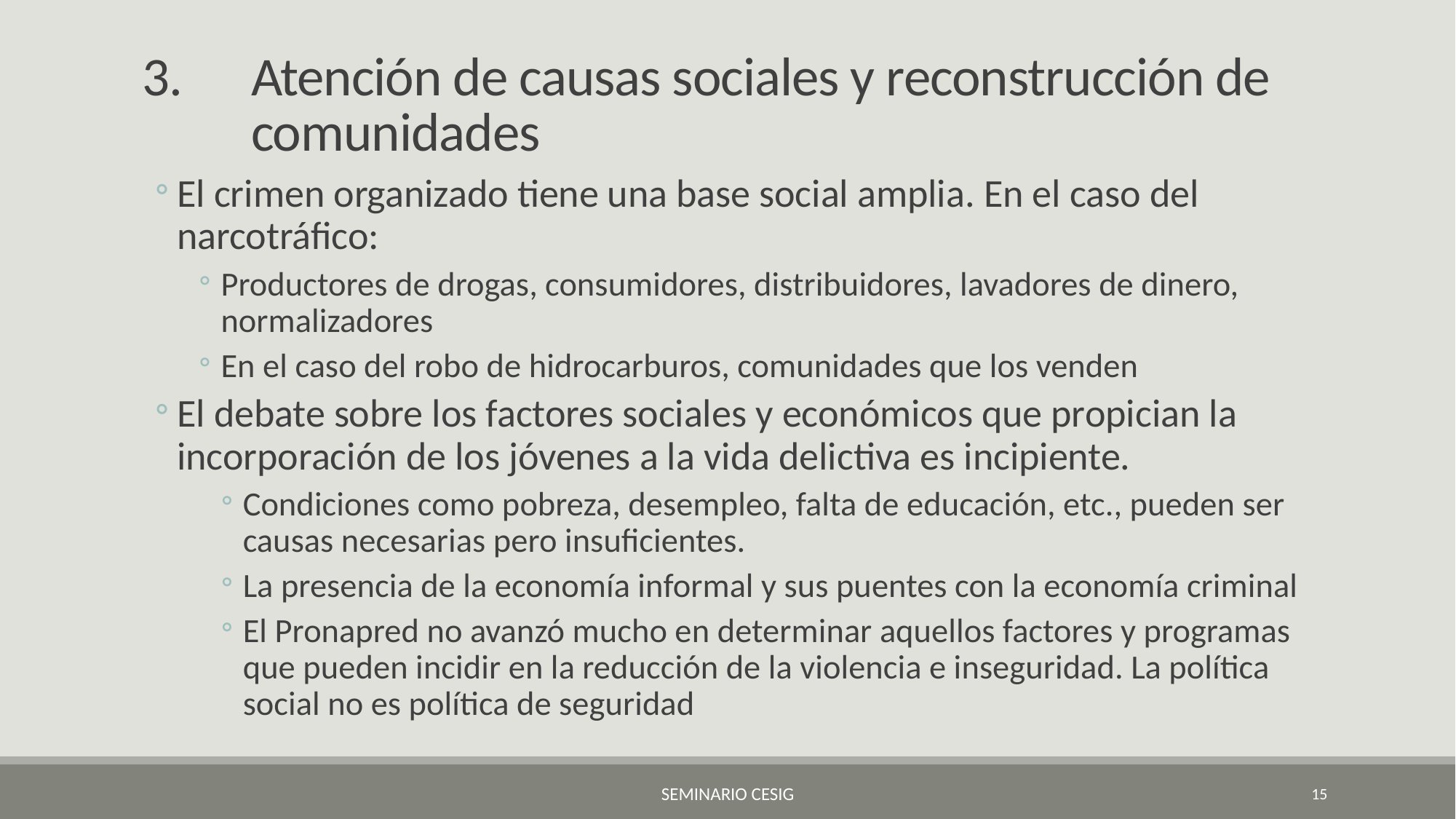

# Atención de causas sociales y reconstrucción de comunidades
El crimen organizado tiene una base social amplia. En el caso del narcotráfico:
Productores de drogas, consumidores, distribuidores, lavadores de dinero, normalizadores
En el caso del robo de hidrocarburos, comunidades que los venden
El debate sobre los factores sociales y económicos que propician la incorporación de los jóvenes a la vida delictiva es incipiente.
Condiciones como pobreza, desempleo, falta de educación, etc., pueden ser causas necesarias pero insuficientes.
La presencia de la economía informal y sus puentes con la economía criminal
El Pronapred no avanzó mucho en determinar aquellos factores y programas que pueden incidir en la reducción de la violencia e inseguridad. La política social no es política de seguridad

Seminario cesig
15